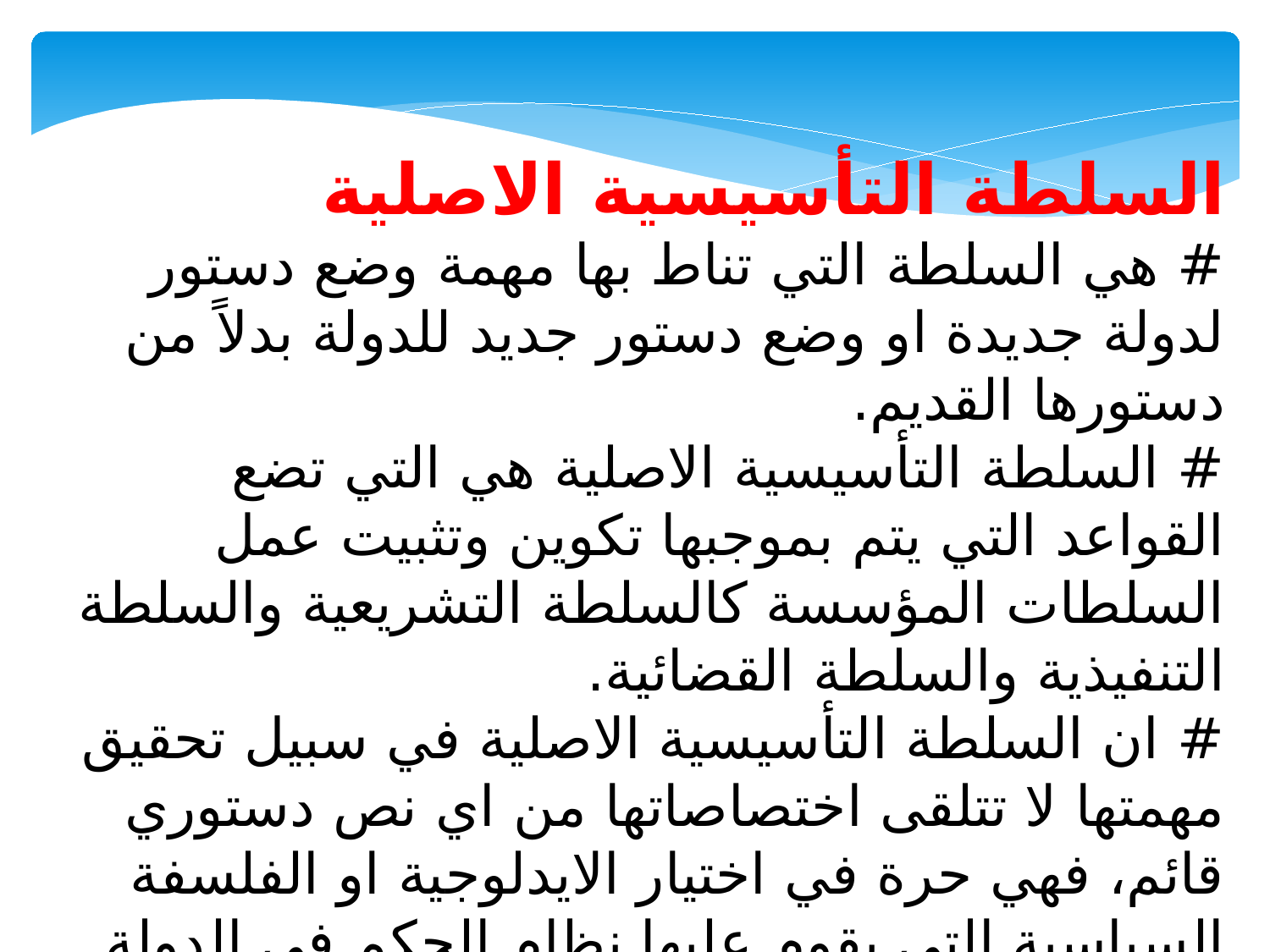

السلطة التأسيسية الاصلية
# هي السلطة التي تناط بها مهمة وضع دستور لدولة جديدة او وضع دستور جديد للدولة بدلاً من دستورها القديم.
# السلطة التأسيسية الاصلية هي التي تضع القواعد التي يتم بموجبها تكوين وتثبيت عمل السلطات المؤسسة كالسلطة التشريعية والسلطة التنفيذية والسلطة القضائية.
# ان السلطة التأسيسية الاصلية في سبيل تحقيق مهمتها لا تتلقى اختصاصاتها من اي نص دستوري قائم، فهي حرة في اختيار الايدلوجية او الفلسفة السياسية التي يقوم عليها نظام الحكم في الدولة.
# ان السلطة التأسيسية الاصلية قد تكون فرداً واحداً، او قد تكون جمعية منتخبة من قبل الشعب، او قد يكون الشعب نفسه.